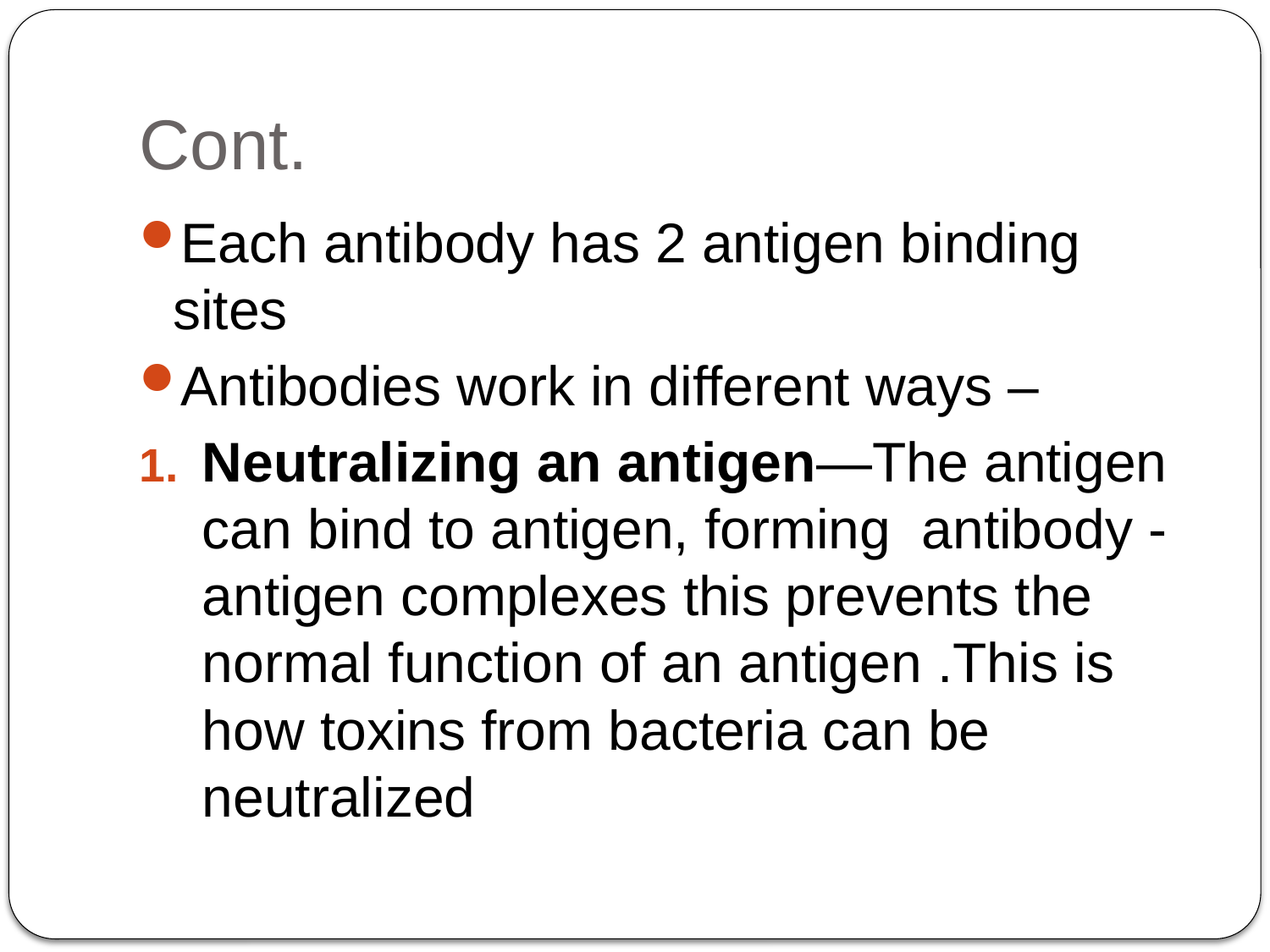

# Cont.
Each antibody has 2 antigen binding sites
Antibodies work in different ways –
Neutralizing an antigen—The antigen can bind to antigen, forming  antibody -antigen complexes this prevents the normal function of an antigen .This is how toxins from bacteria can be neutralized